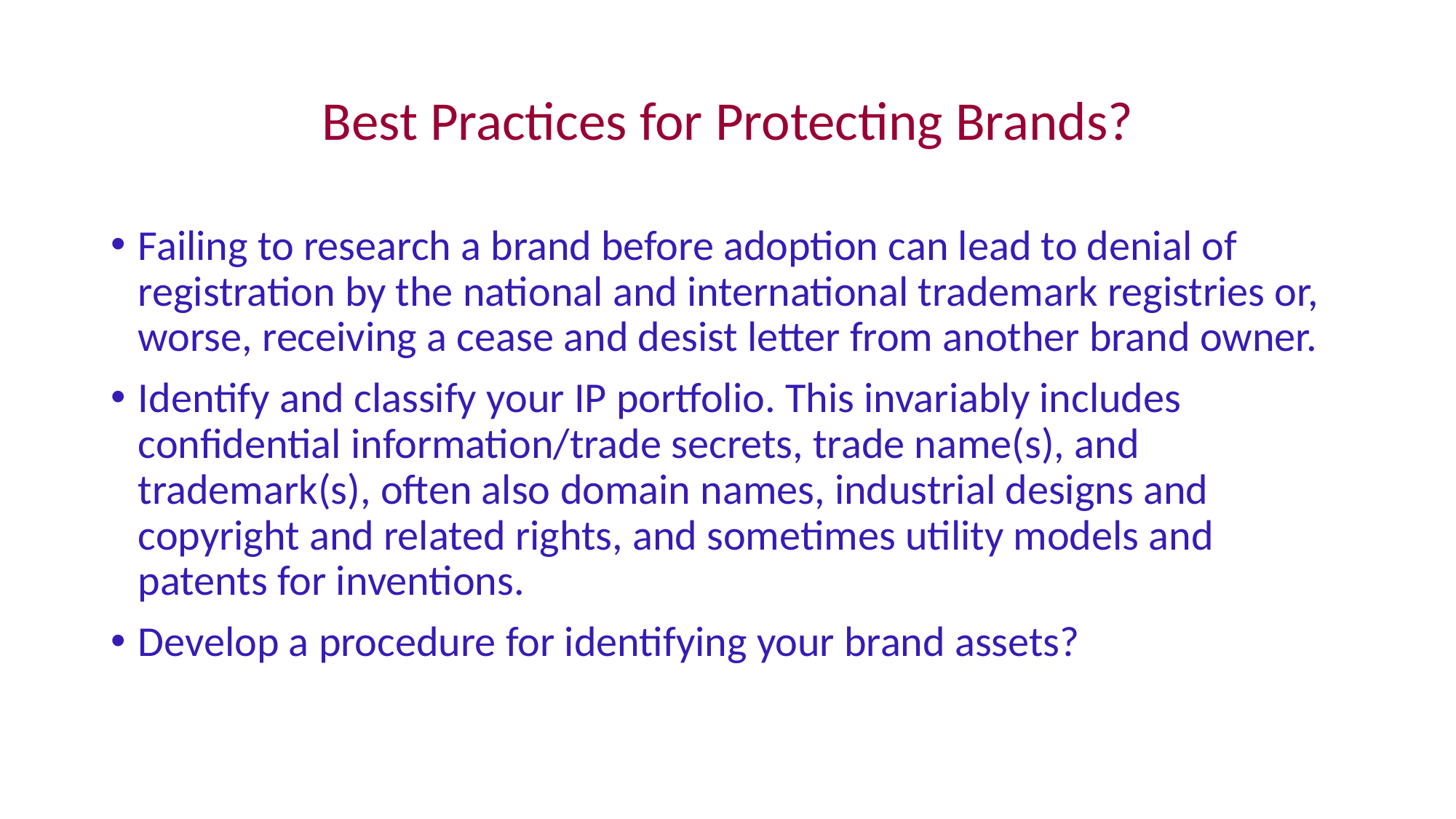

# Best Practices for Protecting Brands?
Failing to research a brand before adoption can lead to denial of registration by the national and international trademark registries or, worse, receiving a cease and desist letter from another brand owner.
Identify and classify your IP portfolio. This invariably includes confidential information/trade secrets, trade name(s), and trademark(s), often also domain names, industrial designs and copyright and related rights, and sometimes utility models and patents for inventions.
Develop a procedure for identifying your brand assets?